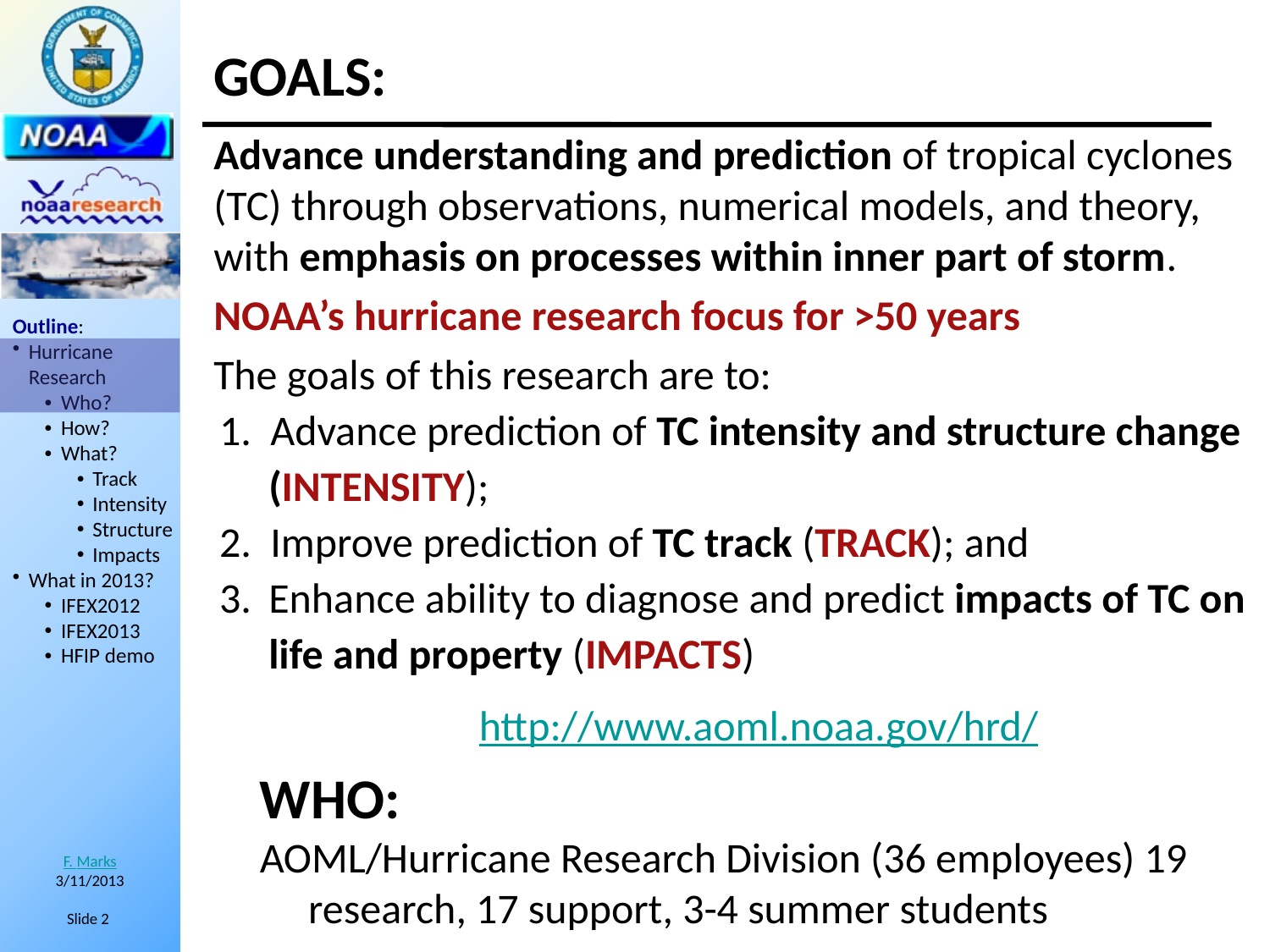

GOALS:
Advance understanding and prediction of tropical cyclones (TC) through observations, numerical models, and theory, with emphasis on processes within inner part of storm.
NOAA’s hurricane research focus for >50 years
The goals of this research are to:
1.  Advance prediction of TC intensity and structure change (INTENSITY);
2.  Improve prediction of TC track (TRACK); and
Enhance ability to diagnose and predict impacts of TC on life and property (IMPACTS)

http://www.aoml.noaa.gov/hrd/
WHO:
AOML/Hurricane Research Division (36 employees) 19 research, 17 support, 3-4 summer students